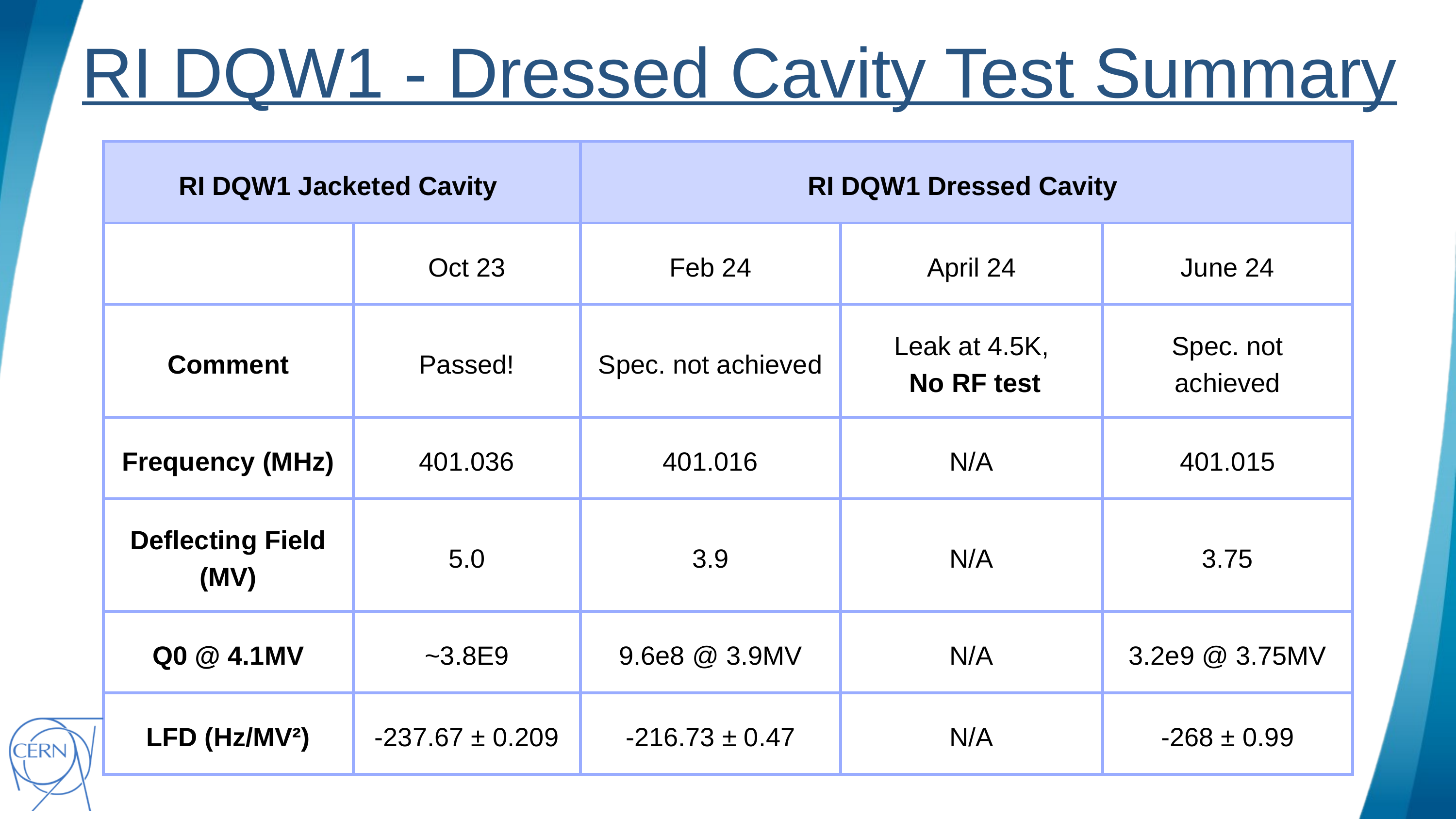

RI DQW1 - Dressed Cavity Test Summary
| RI DQW1 Jacketed Cavity | RI DQW1 Jacketed Cavity | RI DQW1 Dressed Cavity | RI DQW1 Dressed Cavity | RI DQW1 Dressed Cavity |
| --- | --- | --- | --- | --- |
|  | Oct 23 | Feb 24 | April 24 | June 24 |
| Comment | Passed! | Spec. not achieved | Leak at 4.5K, No RF test | Spec. not achieved |
| Frequency (MHz) | 401.036 | 401.016 | N/A | 401.015 |
| Deflecting Field (MV) | 5.0 | 3.9 | N/A | 3.75 |
| Q0 @ 4.1MV | ~3.8E9 | 9.6e8 @ 3.9MV | N/A | 3.2e9 @ 3.75MV |
| LFD (Hz/MV²) | -237.67 ± 0.209 | -216.73 ± 0.47 | N/A | -268 ± 0.99 |